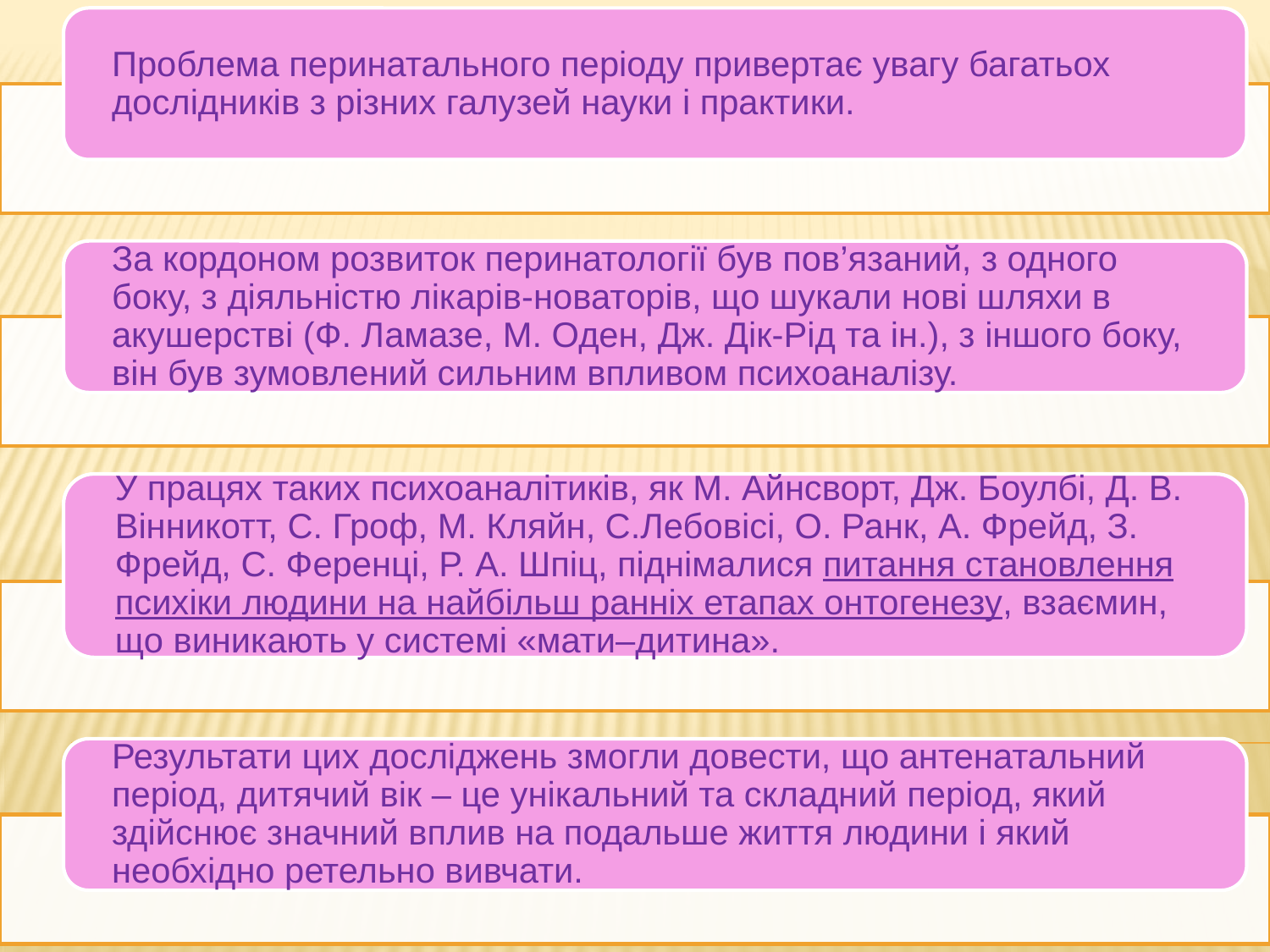

Проблема перинатального періоду привертає увагу багатьох дослідників з різних галузей науки і практики.
За кордоном розвиток перинатології був пов’язаний, з одного боку, з діяльністю лікарів-новаторів, що шукали нові шляхи в акушерстві (Ф. Ламазе, М. Оден, Дж. Дік-Рід та ін.), з іншого боку, він був зумовлений сильним впливом психоаналізу.
У працях таких психоаналітиків, як М. Айнсворт, Дж. Боулбі, Д. В. Вінникотт, С. Гроф, М. Кляйн, С.Лебовісі, О. Ранк, А. Фрейд, З. Фрейд, С. Ференці, Р. А. Шпіц, піднімалися питання становлення психіки людини на найбільш ранніх етапах онтогенезу, взаємин, що виникають у системі «мати–дитина».
Результати цих досліджень змогли довести, що антенатальний період, дитячий вік – це унікальний та складний період, який здійснює значний вплив на подальше життя людини і який необхідно ретельно вивчати.